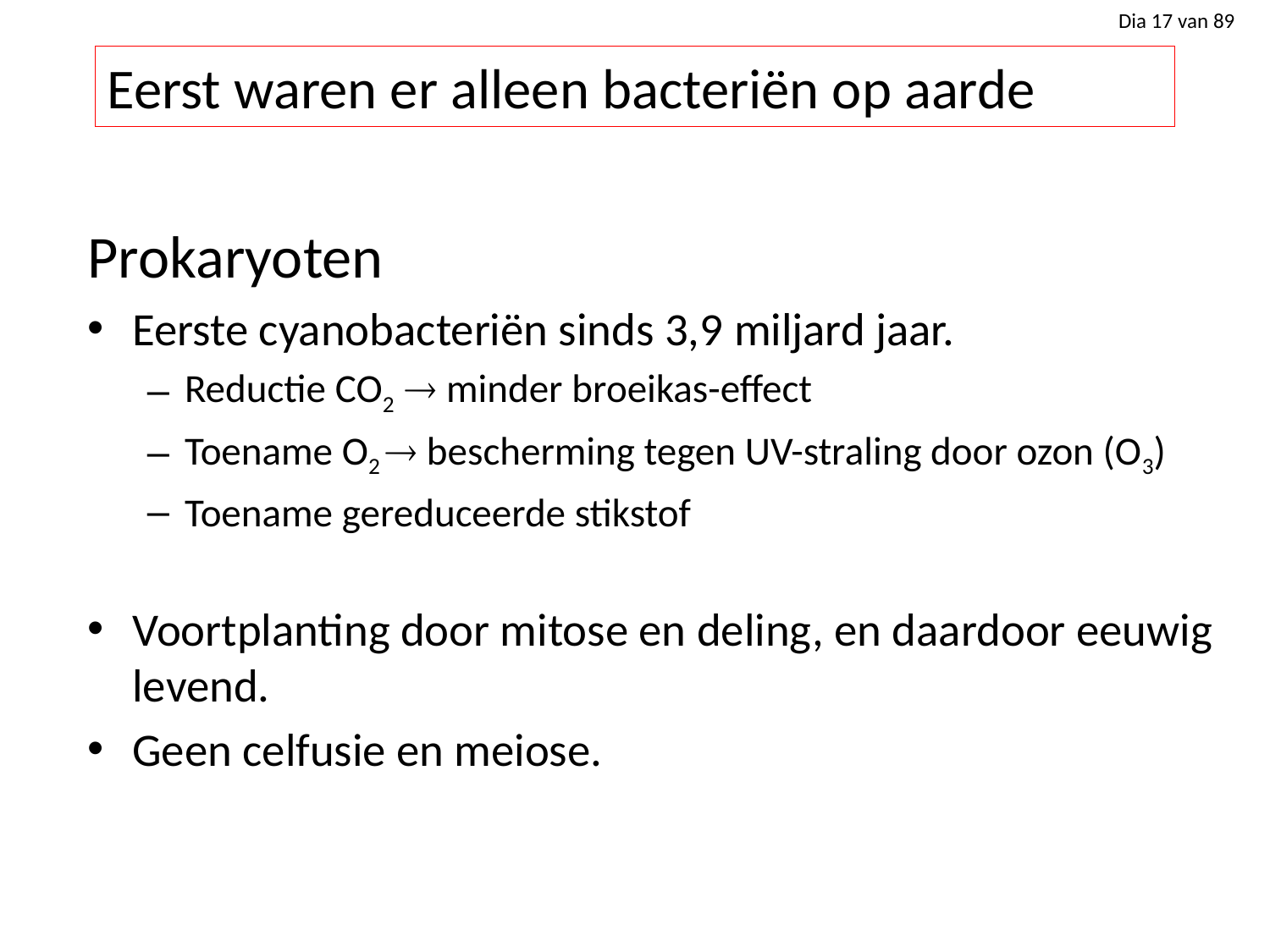

Eerst waren er alleen bacteriën op aarde
Prokaryoten
Eerste cyanobacteriën sinds 3,9 miljard jaar.
Reductie CO2  → minder broeikas-effect
Toename O2 → bescherming tegen UV-straling door ozon (O3)
Toename gereduceerde stikstof

Voortplanting door mitose en deling, en daardoor eeuwig levend.
Geen celfusie en meiose.